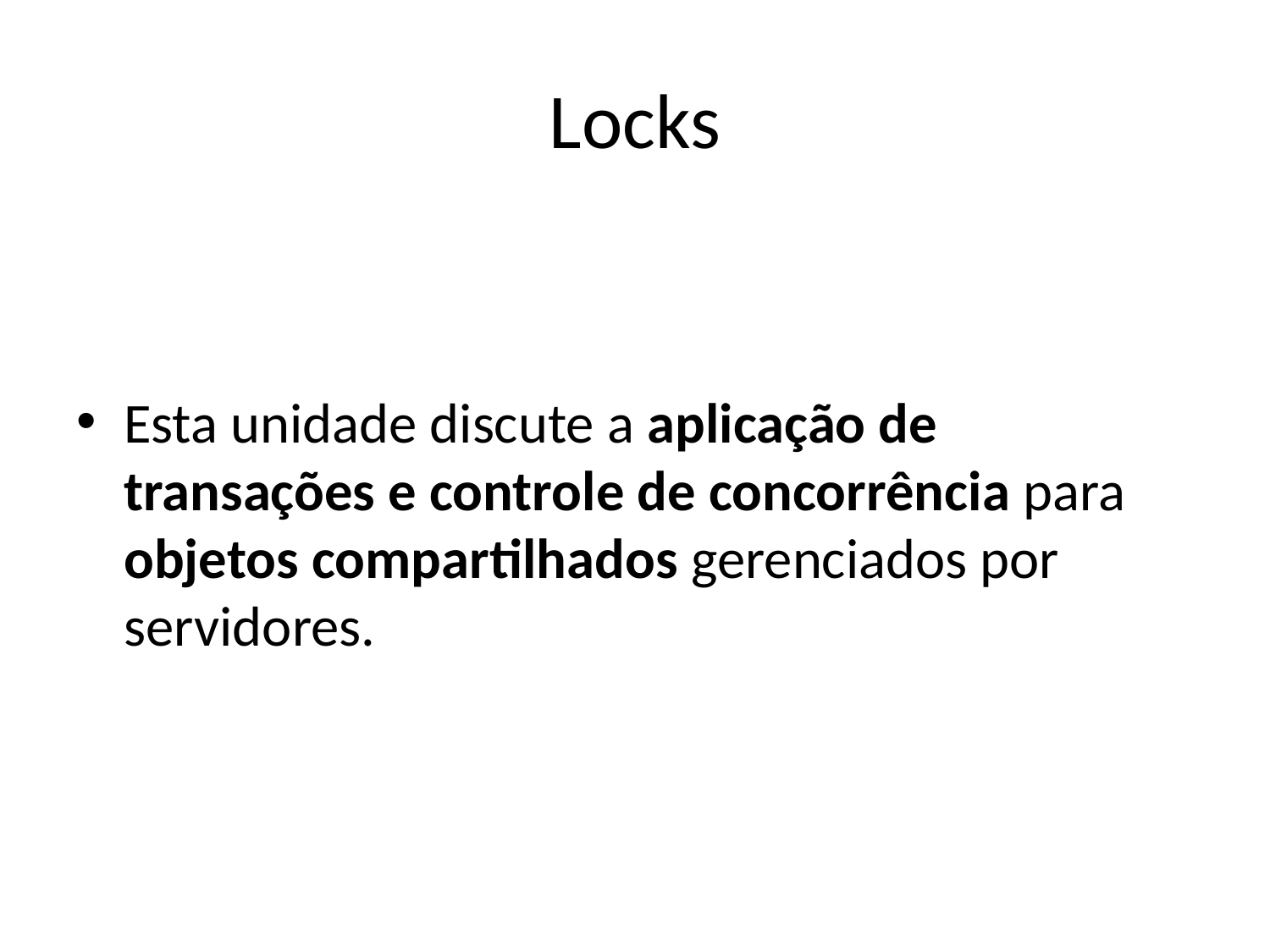

# Locks

Esta unidade discute a aplicação de transações e controle de concorrência para objetos compartilhados gerenciados por servidores.